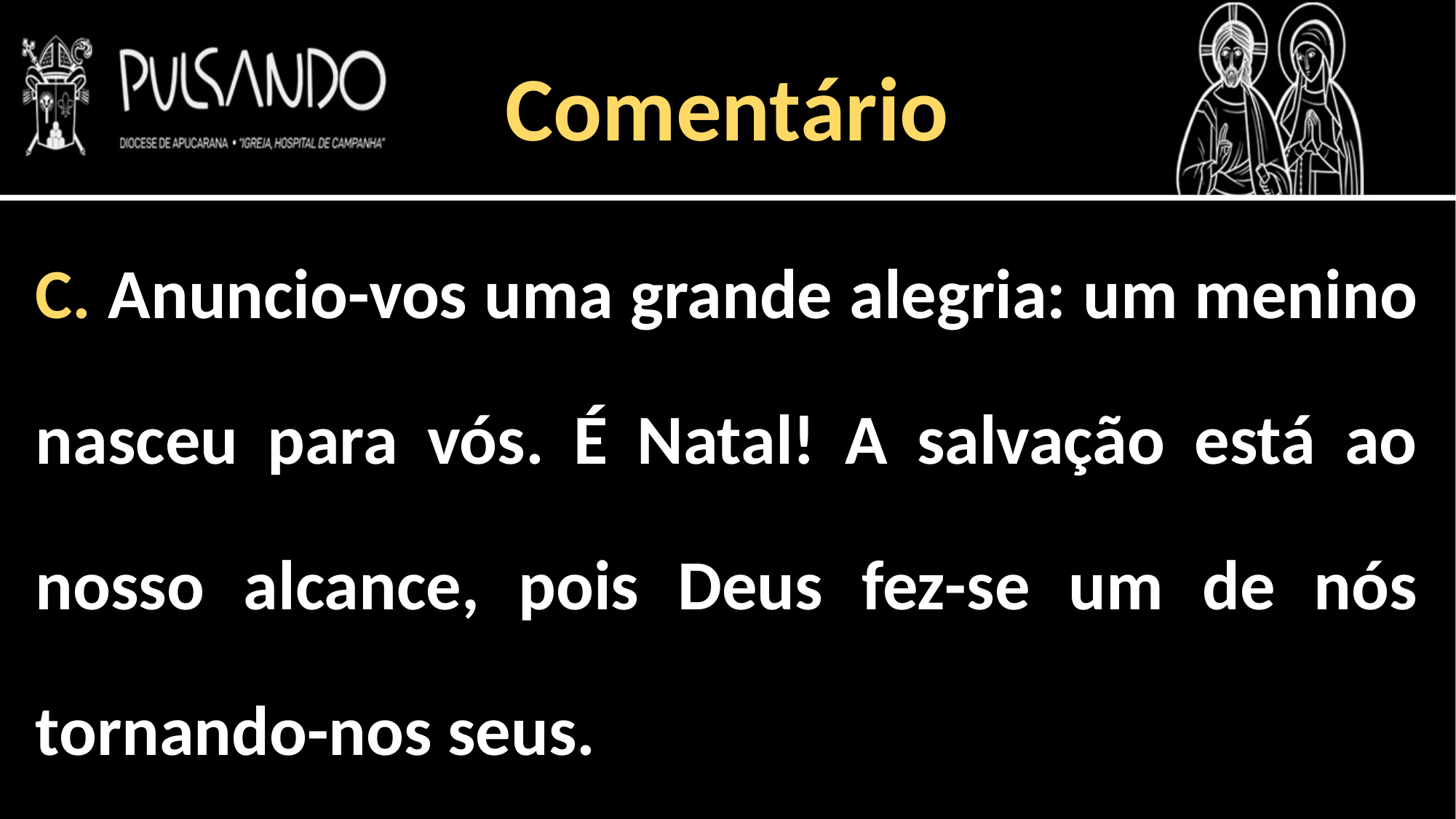

Comentário
C. Anuncio-vos uma grande alegria: um menino nasceu para vós. É Natal! A salvação está ao nosso alcance, pois Deus fez-se um de nós tornando-nos seus.